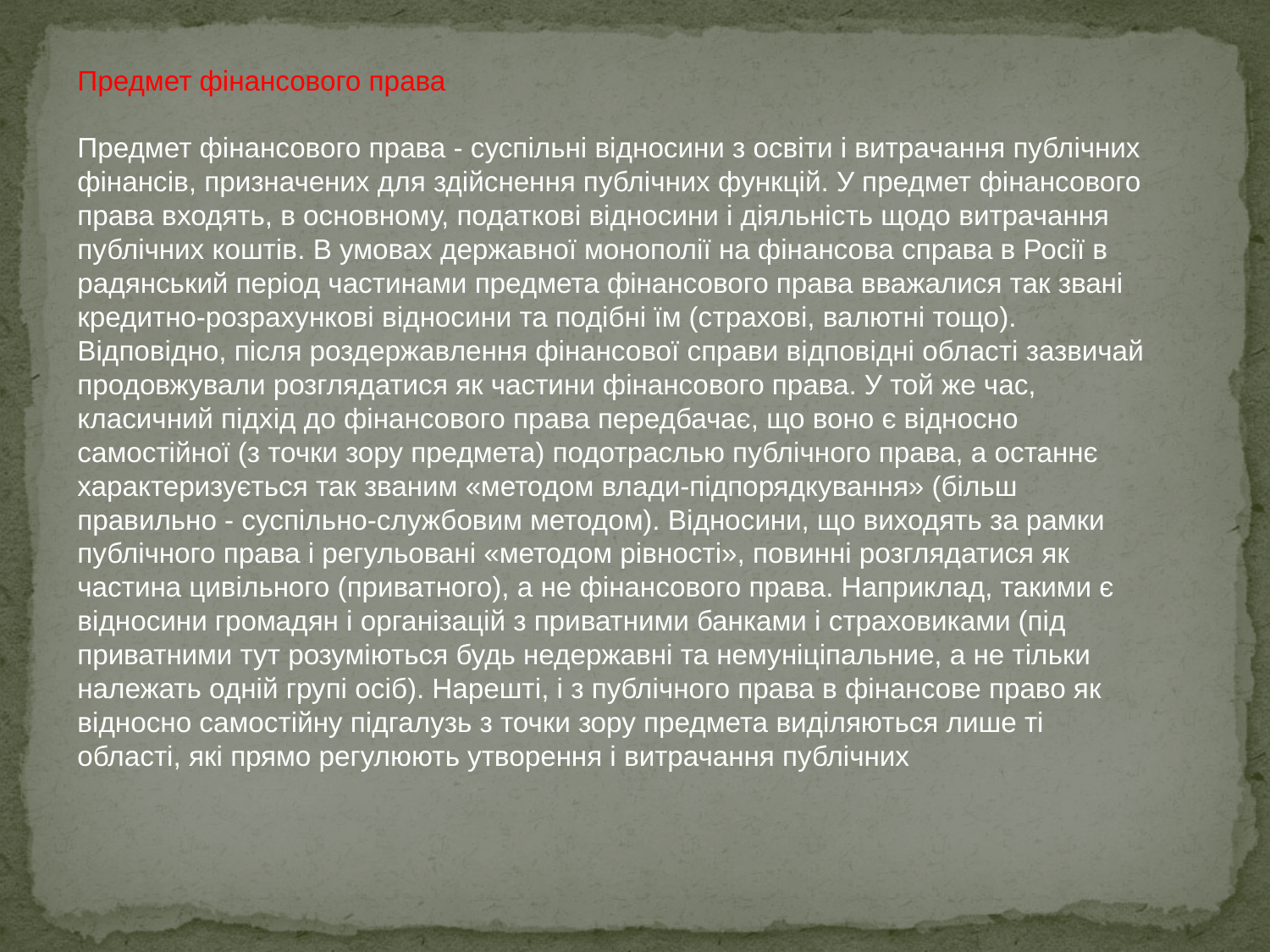

Предмет фінансового права

Предмет фінансового права - суспільні відносини з освіти і витрачання публічних фінансів, призначених для здійснення публічних функцій. У предмет фінансового права входять, в основному, податкові відносини і діяльність щодо витрачання публічних коштів. В умовах державної монополії на фінансова справа в Росії в радянський період частинами предмета фінансового права вважалися так звані кредитно-розрахункові відносини та подібні їм (страхові, валютні тощо). Відповідно, після роздержавлення фінансової справи відповідні області зазвичай продовжували розглядатися як частини фінансового права. У той же час, класичний підхід до фінансового права передбачає, що воно є відносно самостійної (з точки зору предмета) подотраслью публічного права, а останнє характеризується так званим «методом влади-підпорядкування» (більш правильно - суспільно-службовим методом). Відносини, що виходять за рамки публічного права і регульовані «методом рівності», повинні розглядатися як частина цивільного (приватного), а не фінансового права. Наприклад, такими є відносини громадян і організацій з приватними банками і страховиками (під приватними тут розуміються будь недержавні та немуніціпальние, а не тільки належать одній групі осіб). Нарешті, і з публічного права в фінансове право як відносно самостійну підгалузь з точки зору предмета виділяються лише ті області, які прямо регулюють утворення і витрачання публічних